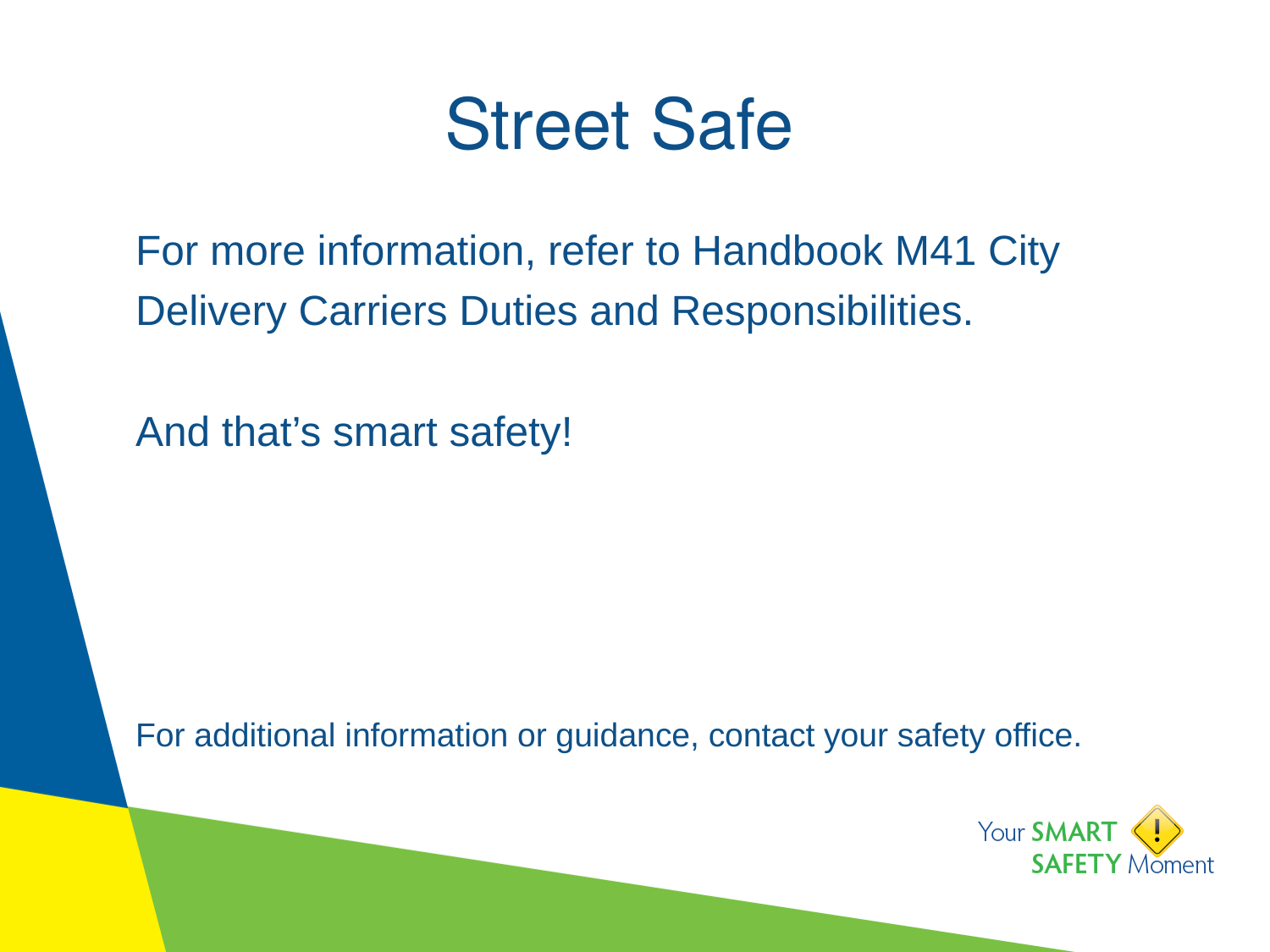

# Street Safe
For more information, refer to Handbook M41 City Delivery Carriers Duties and Responsibilities.

And that’s smart safety!

For additional information or guidance, contact your safety office.